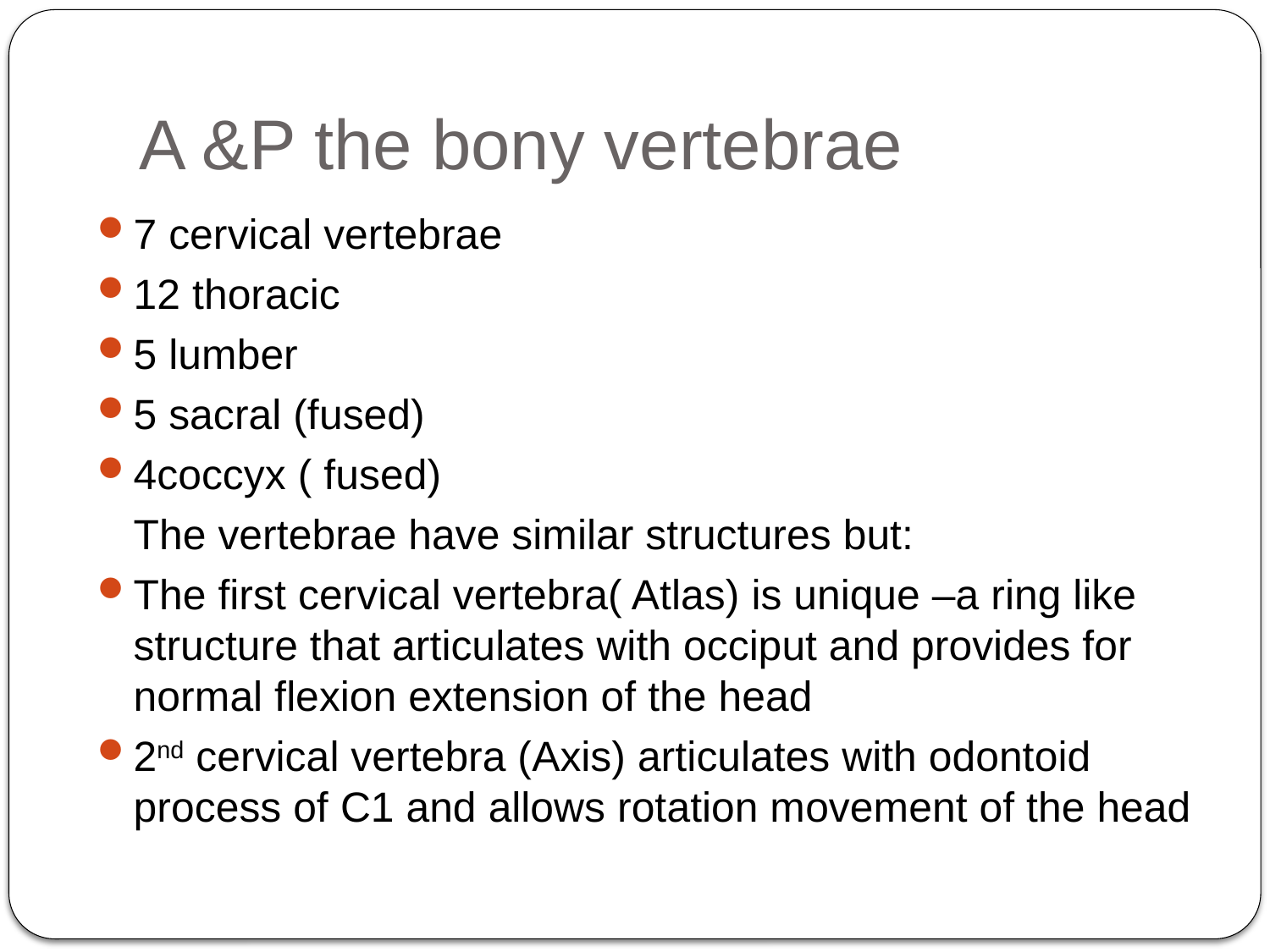

# A &P the bony vertebrae
7 cervical vertebrae
12 thoracic
5 lumber
5 sacral (fused)
4coccyx ( fused)
	The vertebrae have similar structures but:
The first cervical vertebra( Atlas) is unique –a ring like structure that articulates with occiput and provides for normal flexion extension of the head
2nd cervical vertebra (Axis) articulates with odontoid process of C1 and allows rotation movement of the head